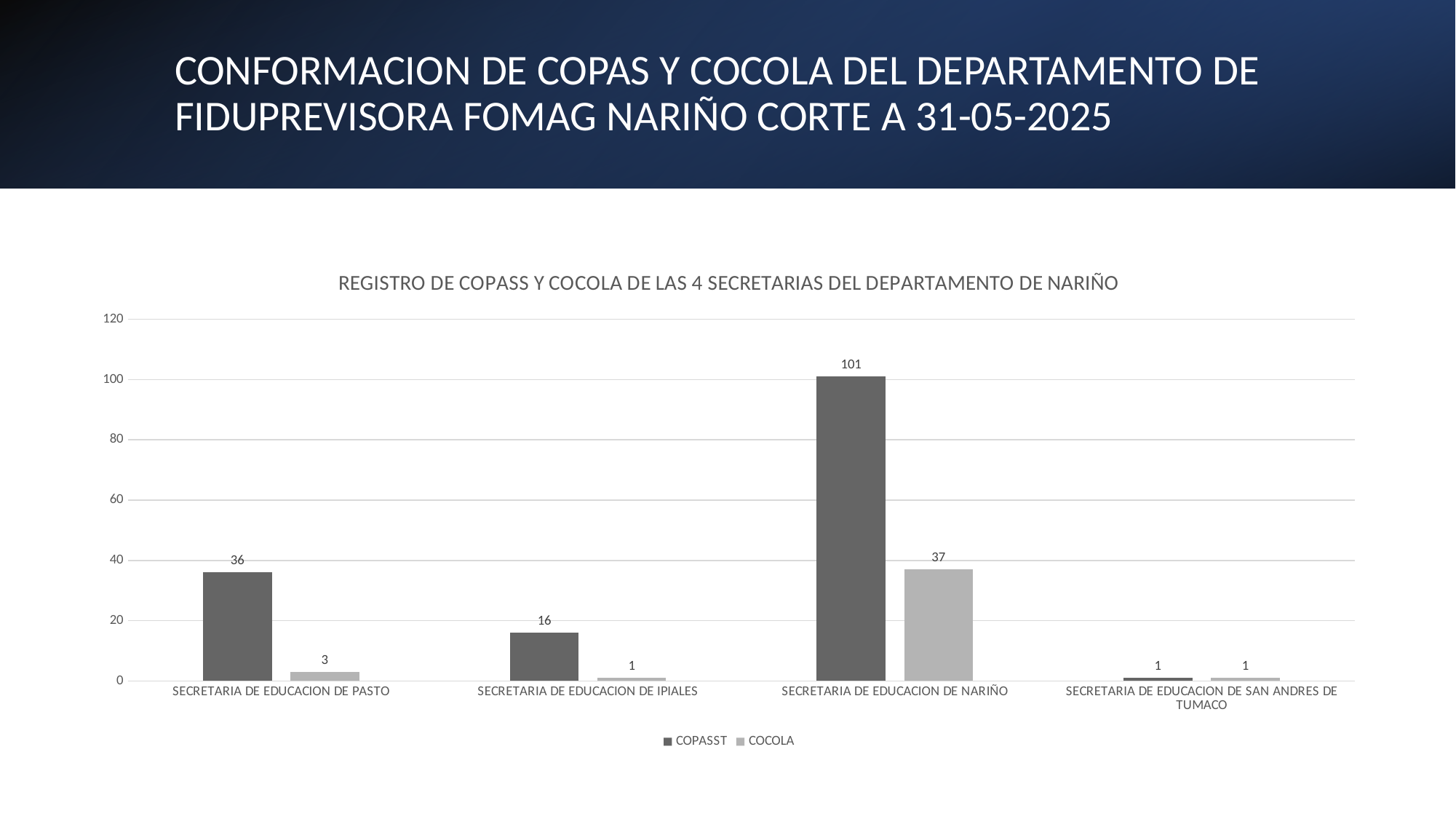

# CONFORMACION DE COPAS Y COCOLA DEL DEPARTAMENTO DE  FIDUPREVISORA FOMAG NARIÑO CORTE A 31-05-2025

### Chart: REGISTRO DE COPASS Y COCOLA DE LAS 4 SECRETARIAS DEL DEPARTAMENTO DE NARIÑO

| Category | COPASST | COCOLA |
|---|---|---|
| SECRETARIA DE EDUCACION DE PASTO | 36.0 | 3.0 |
| SECRETARIA DE EDUCACION DE IPIALES | 16.0 | 1.0 |
| SECRETARIA DE EDUCACION DE NARIÑO | 101.0 | 37.0 |
| SECRETARIA DE EDUCACION DE SAN ANDRES DE TUMACO | 1.0 | 1.0 |